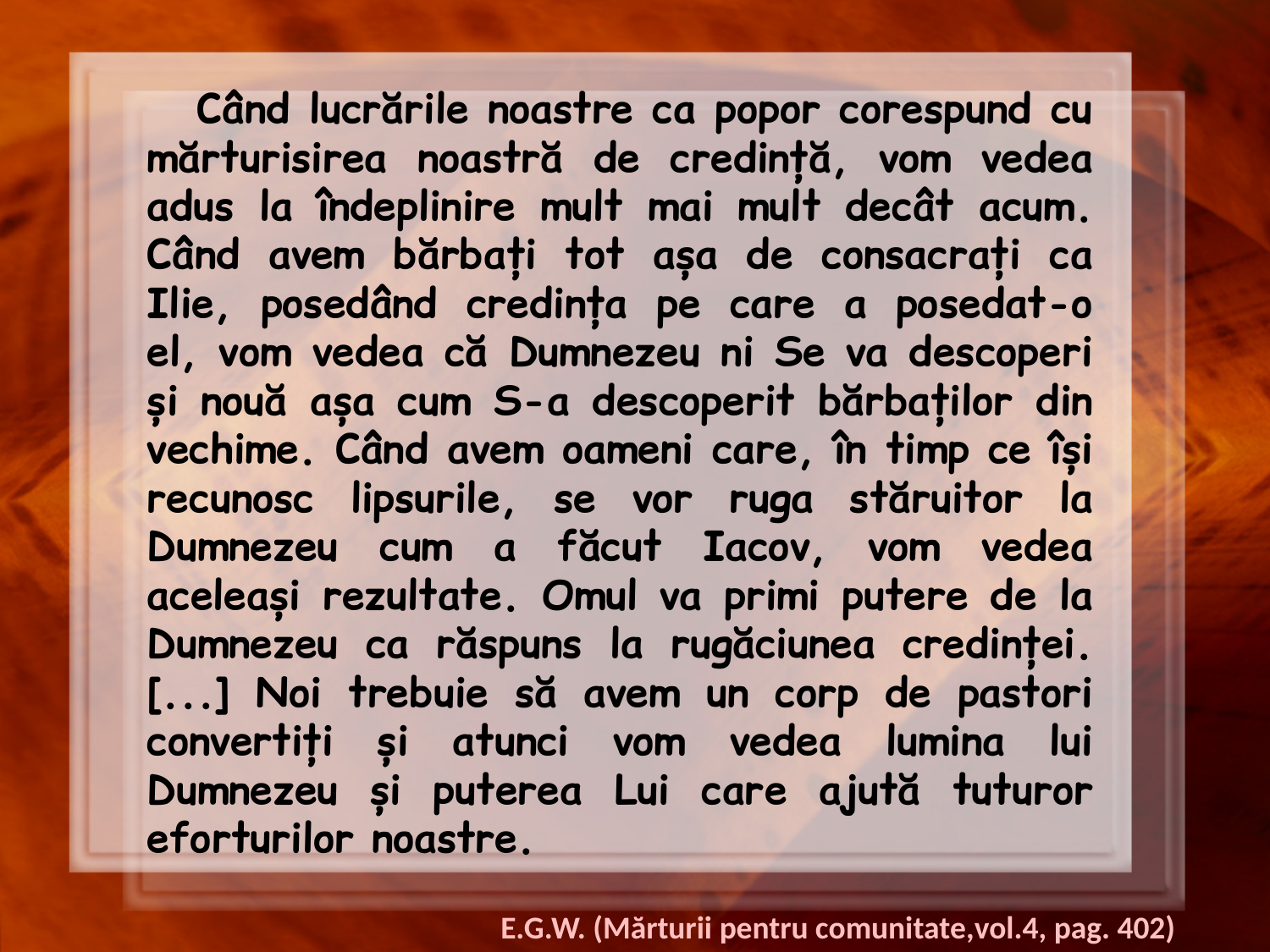

Când lucrările noastre ca popor corespund cu mărturisirea noastră de credinţă, vom vedea adus la îndeplinire mult mai mult decât acum. Când avem bărbaţi tot aşa de consacraţi ca Ilie, posedând credinţa pe care a posedat-o el, vom vedea că Dumnezeu ni Se va descoperi şi nouă aşa cum S-a descoperit bărbaţilor din vechime. Când avem oameni care, în timp ce îşi recunosc lipsurile, se vor ruga stăruitor la Dumnezeu cum a făcut Iacov, vom vedea aceleaşi rezultate. Omul va primi putere de la Dumnezeu ca răspuns la rugăciunea credinţei. [...] Noi trebuie să avem un corp de pastori convertiţi şi atunci vom vedea lumina lui Dumnezeu şi puterea Lui care ajută tuturor eforturilor noastre.
E.G.W. (Mărturii pentru comunitate,vol.4, pag. 402)